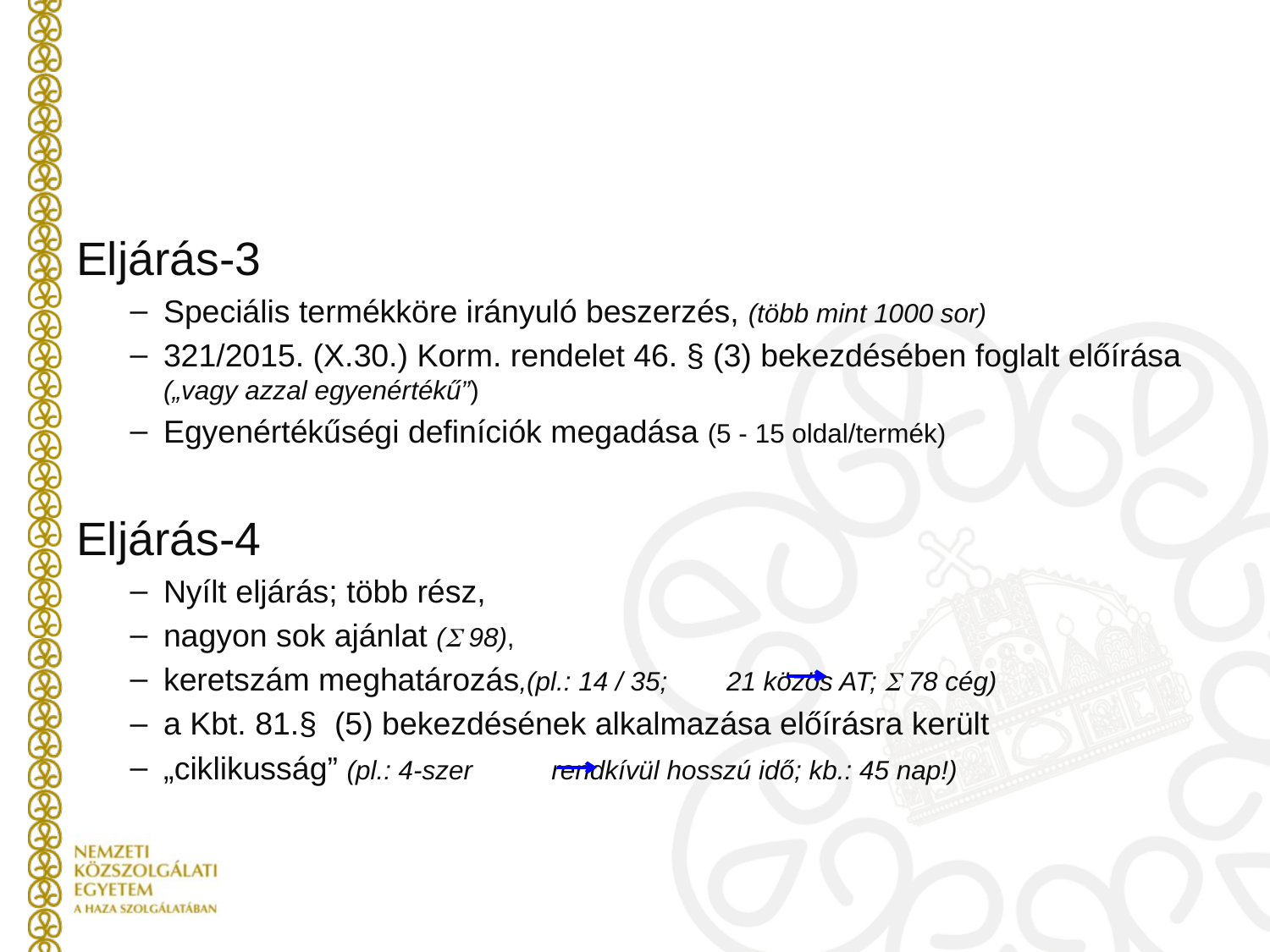

#
Eljárás-3
Speciális termékköre irányuló beszerzés, (több mint 1000 sor)
321/2015. (X.30.) Korm. rendelet 46. § (3) bekezdésében foglalt előírása („vagy azzal egyenértékű”)
Egyenértékűségi definíciók megadása (5 - 15 oldal/termék)

Eljárás-4
Nyílt eljárás; több rész,
nagyon sok ajánlat (Σ 98),
keretszám meghatározás,(pl.: 14 / 35;        21 közös AT; Σ 78 cég)
a Kbt. 81.§  (5) bekezdésének alkalmazása előírásra került
„ciklikusság” (pl.: 4-szer 	   rendkívül hosszú idő; kb.: 45 nap!)